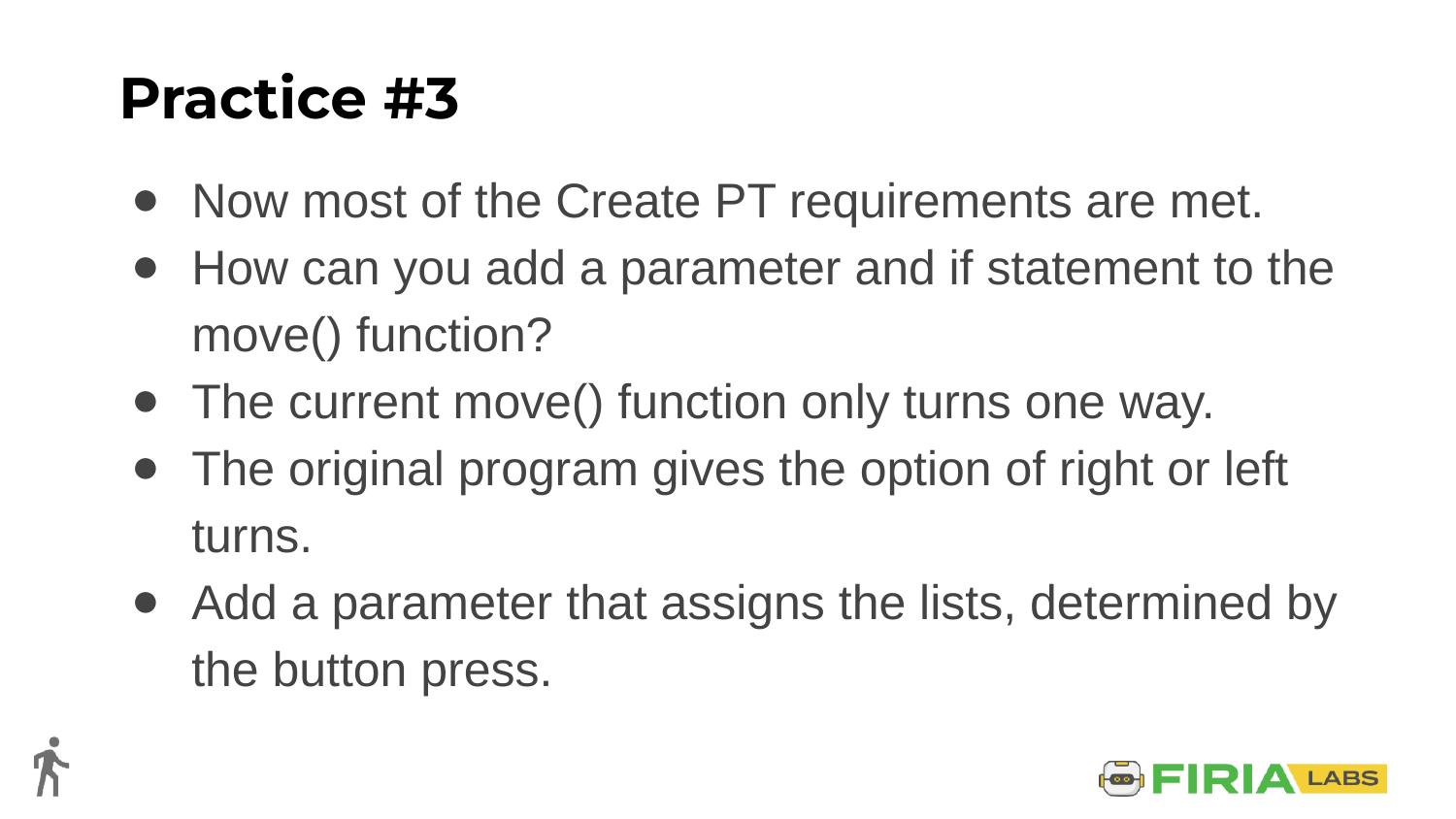

# Practice #3

Now most of the Create PT requirements are met.
How can you add a parameter and if statement to the move() function?
The current move() function only turns one way.
The original program gives the option of right or left turns.
Add a parameter that assigns the lists, determined by the button press.